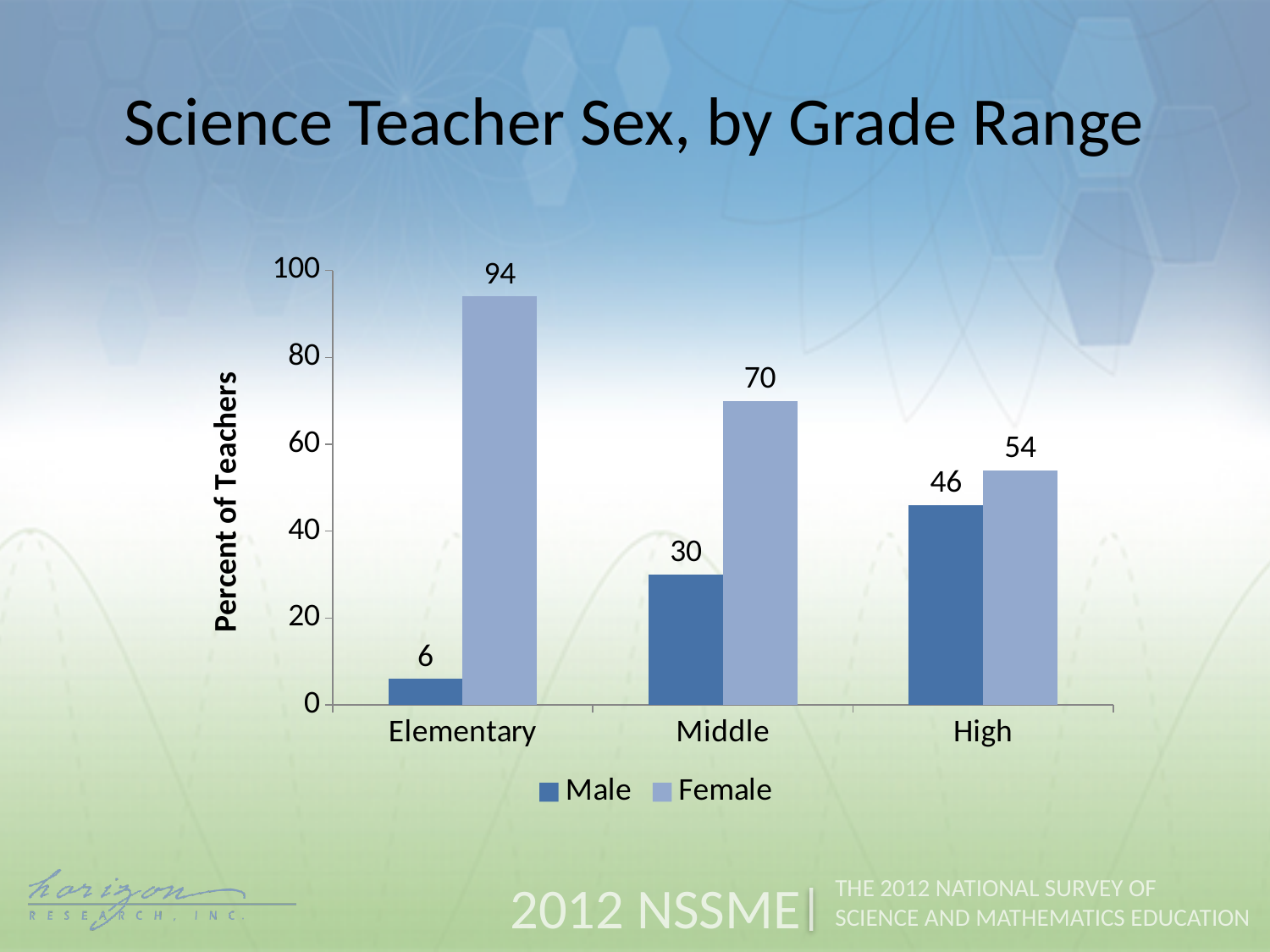

Science Teacher Sex, by Grade Range

### Chart

| Category | Male | Female |
|---|---|---|
| Elementary | 6.0 | 94.0 |
| Middle | 30.0 | 70.0 |
| High | 46.0 | 54.0 |